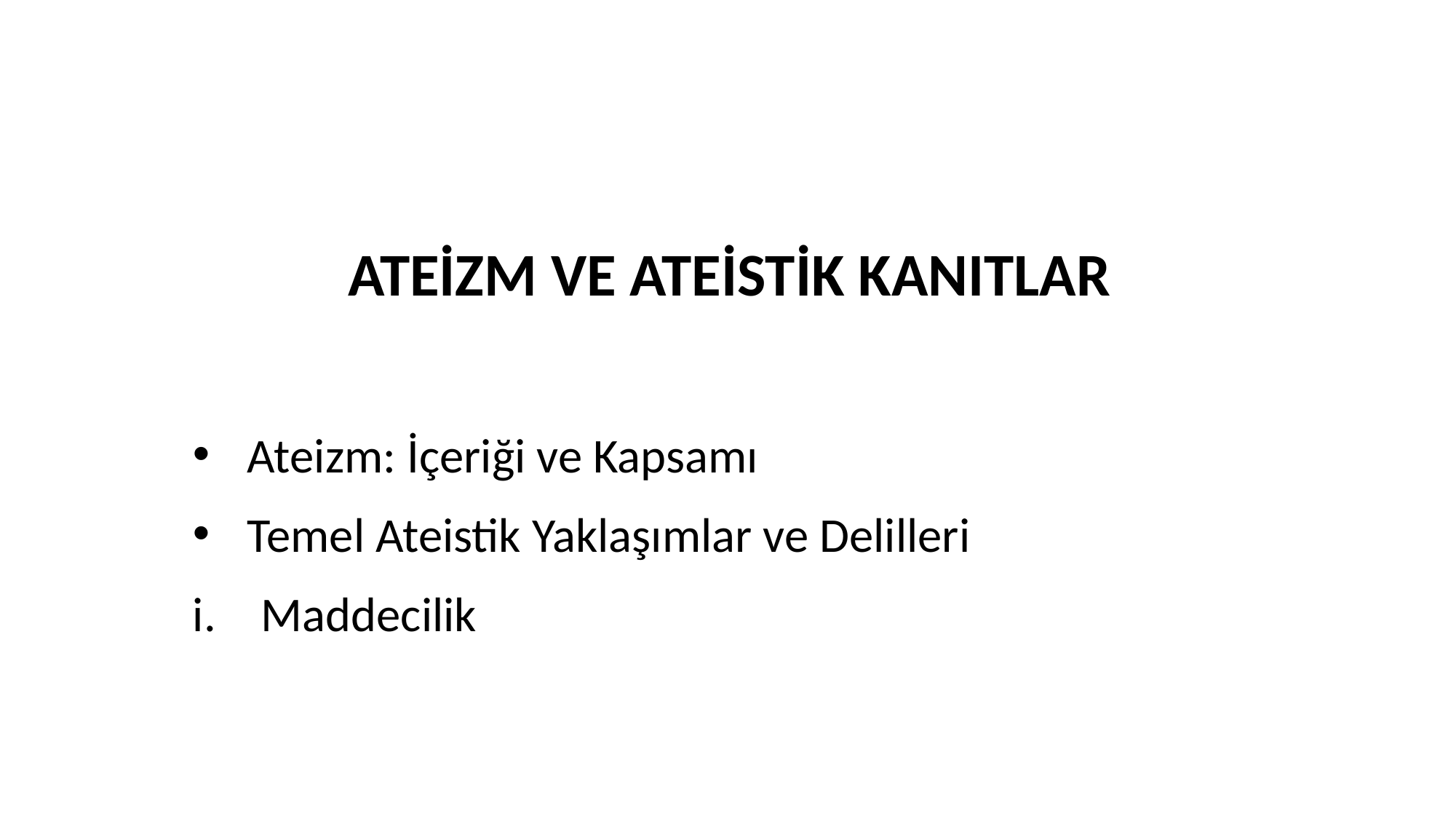

ATEİZM VE ATEİSTİK KANITLAR

Ateizm: İçeriği ve Kapsamı
Temel Ateistik Yaklaşımlar ve Delilleri
Maddecilik